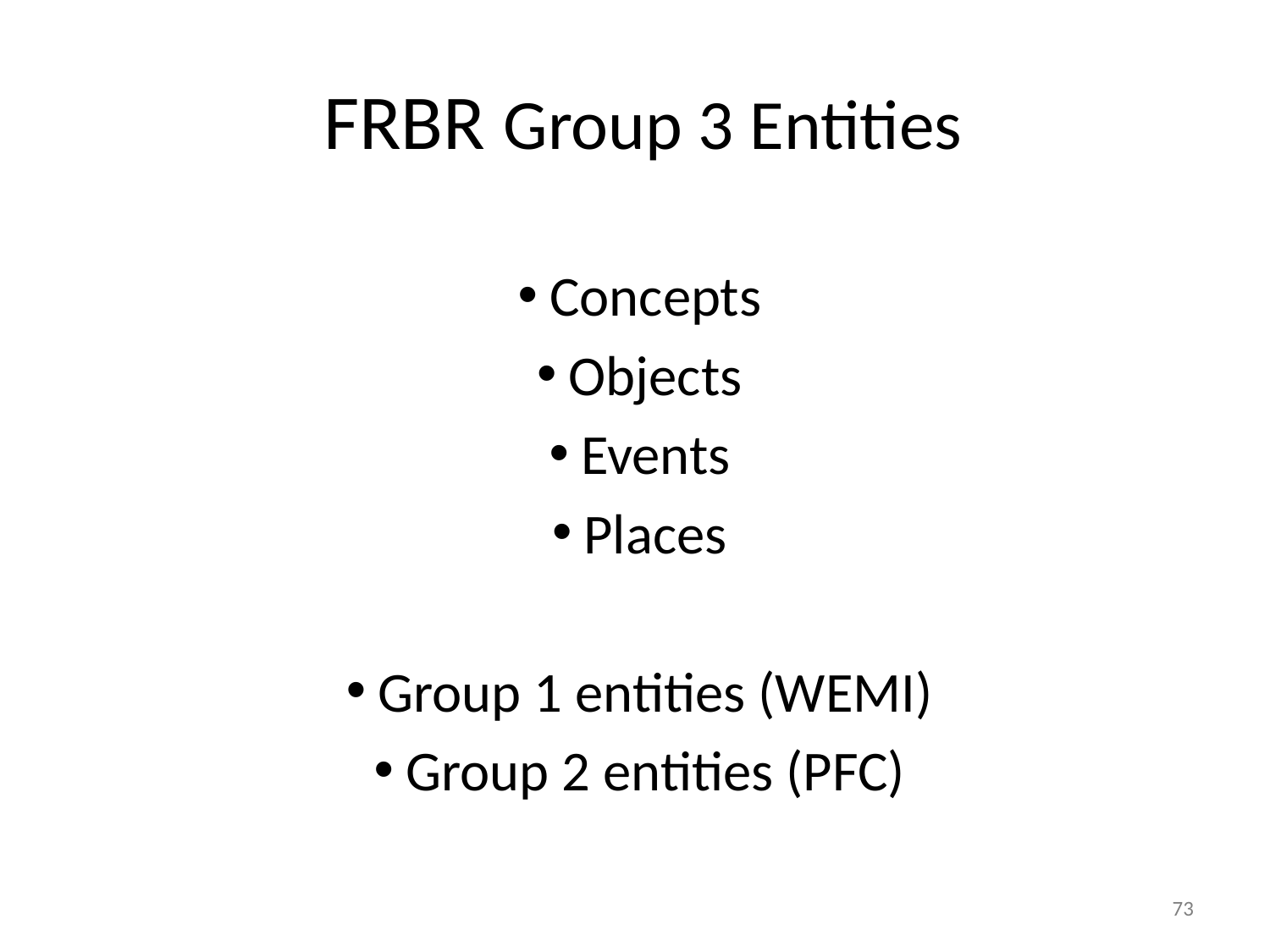

# FRBR Group 3 Entities
Concepts
Objects
Events
Places

Group 1 entities (WEMI)
Group 2 entities (PFC)
73